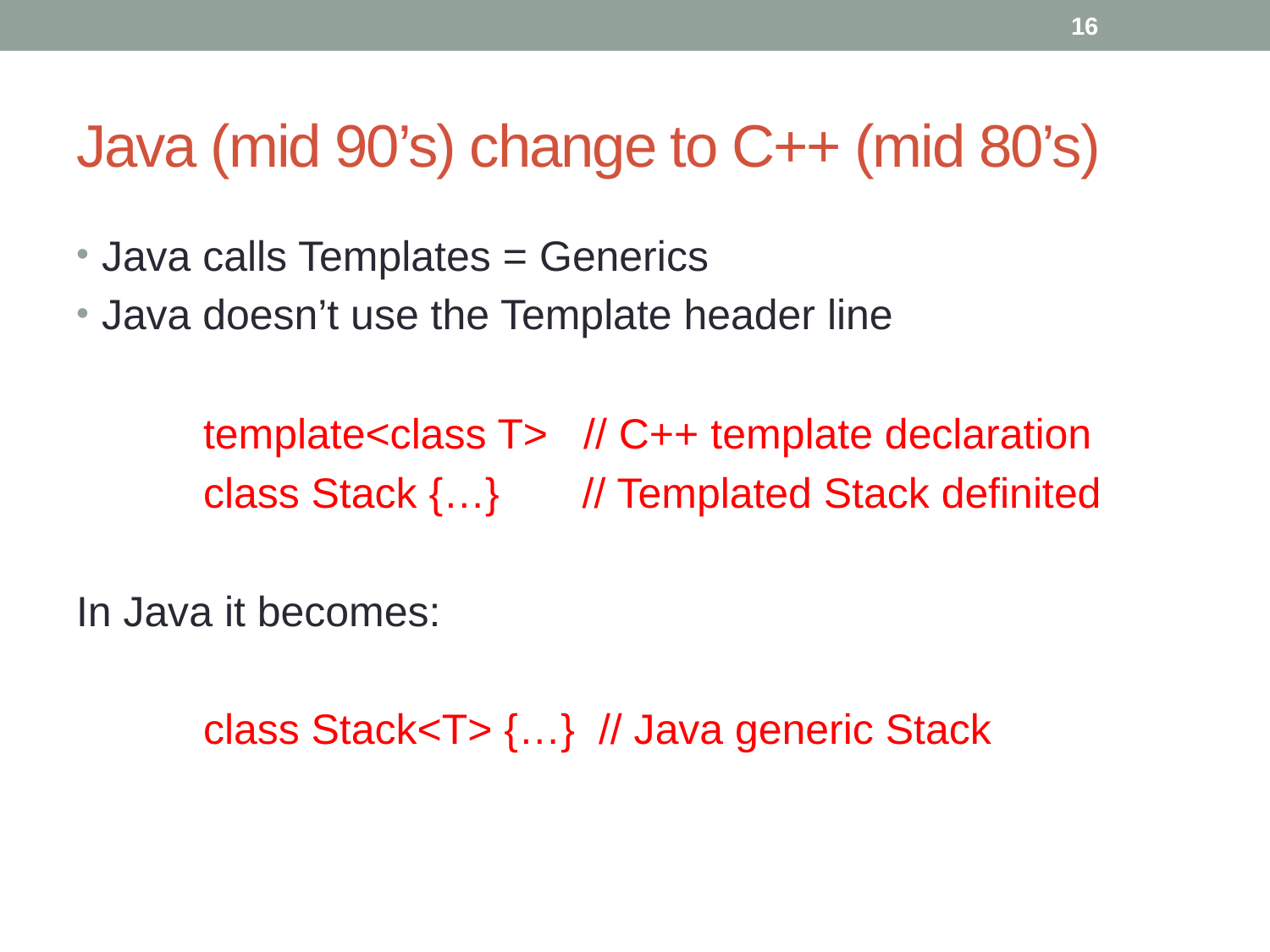

16
# Java (mid 90’s) change to C++ (mid 80’s)
Java calls Templates = Generics
Java doesn’t use the Template header line

	template<class T>   // C++ template declaration
	class Stack {…}       // Templated Stack definited

In Java it becomes:

	class Stack<T> {…}  // Java generic Stack